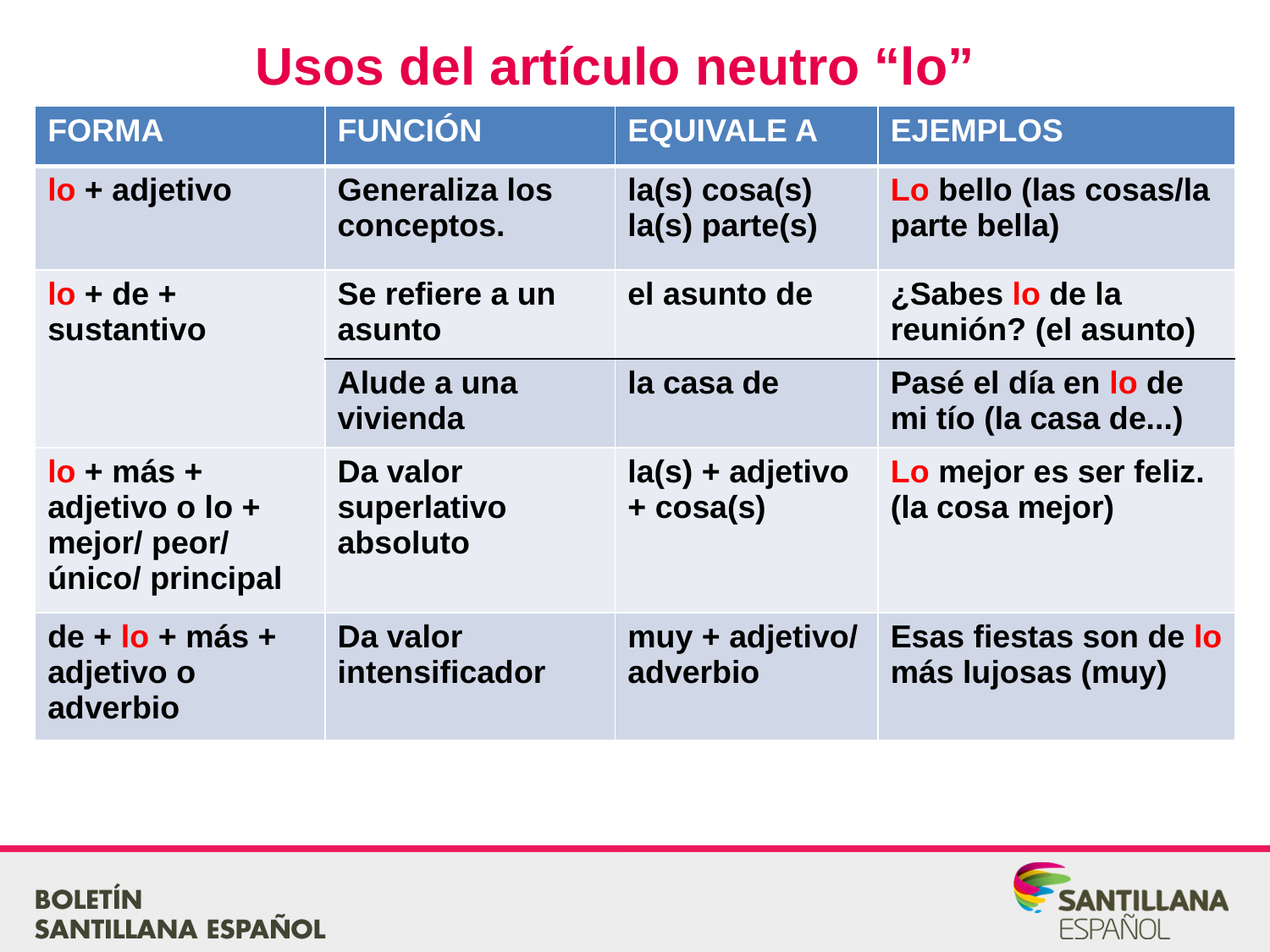

Usos del artículo neutro “lo”
| FORMA | FUNCIÓN | EQUIVALE A | EJEMPLOS |
| --- | --- | --- | --- |
| lo + adjetivo | Generaliza los conceptos. | la(s) cosa(s) la(s) parte(s) | Lo bello (las cosas/la parte bella) |
| lo + de + sustantivo | Se refiere a un asunto | el asunto de | ¿Sabes lo de la reunión? (el asunto) |
|  | Alude a una vivienda | la casa de | Pasé el día en lo de mi tío (la casa de...) |
| lo + más + adjetivo o lo + mejor/ peor/ único/ principal | Da valor superlativo absoluto | la(s) + adjetivo + cosa(s) | Lo mejor es ser feliz. (la cosa mejor) |
| de + lo + más + adjetivo o adverbio | Da valor intensificador | muy + adjetivo/ adverbio | Esas fiestas son de lo más lujosas (muy) |